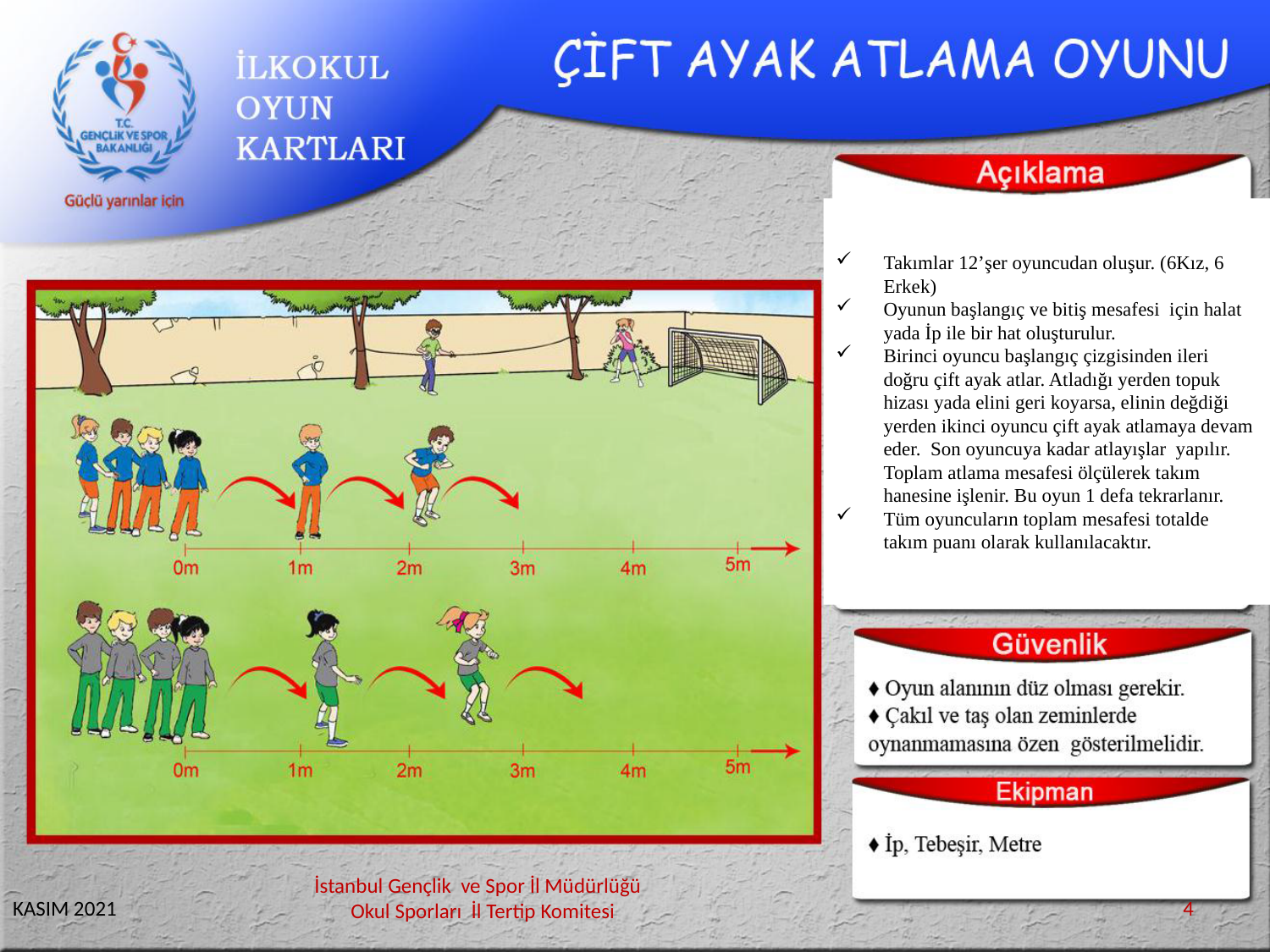

Takımlar 12’şer oyuncudan oluşur. (6Kız, 6 Erkek)
Oyunun başlangıç ve bitiş mesafesi  için halat yada İp ile bir hat oluşturulur.
Birinci oyuncu başlangıç çizgisinden ileri doğru çift ayak atlar. Atladığı yerden topuk hizası yada elini geri koyarsa, elinin değdiği yerden ikinci oyuncu çift ayak atlamaya devam eder.  Son oyuncuya kadar atlayışlar  yapılır. Toplam atlama mesafesi ölçülerek takım hanesine işlenir. Bu oyun 1 defa tekrarlanır.
Tüm oyuncuların toplam mesafesi totalde takım puanı olarak kullanılacaktır.
İstanbul Gençlik  ve Spor İl Müdürlüğü
Okul Sporları  İl Tertip Komitesi
KASIM 2021
4